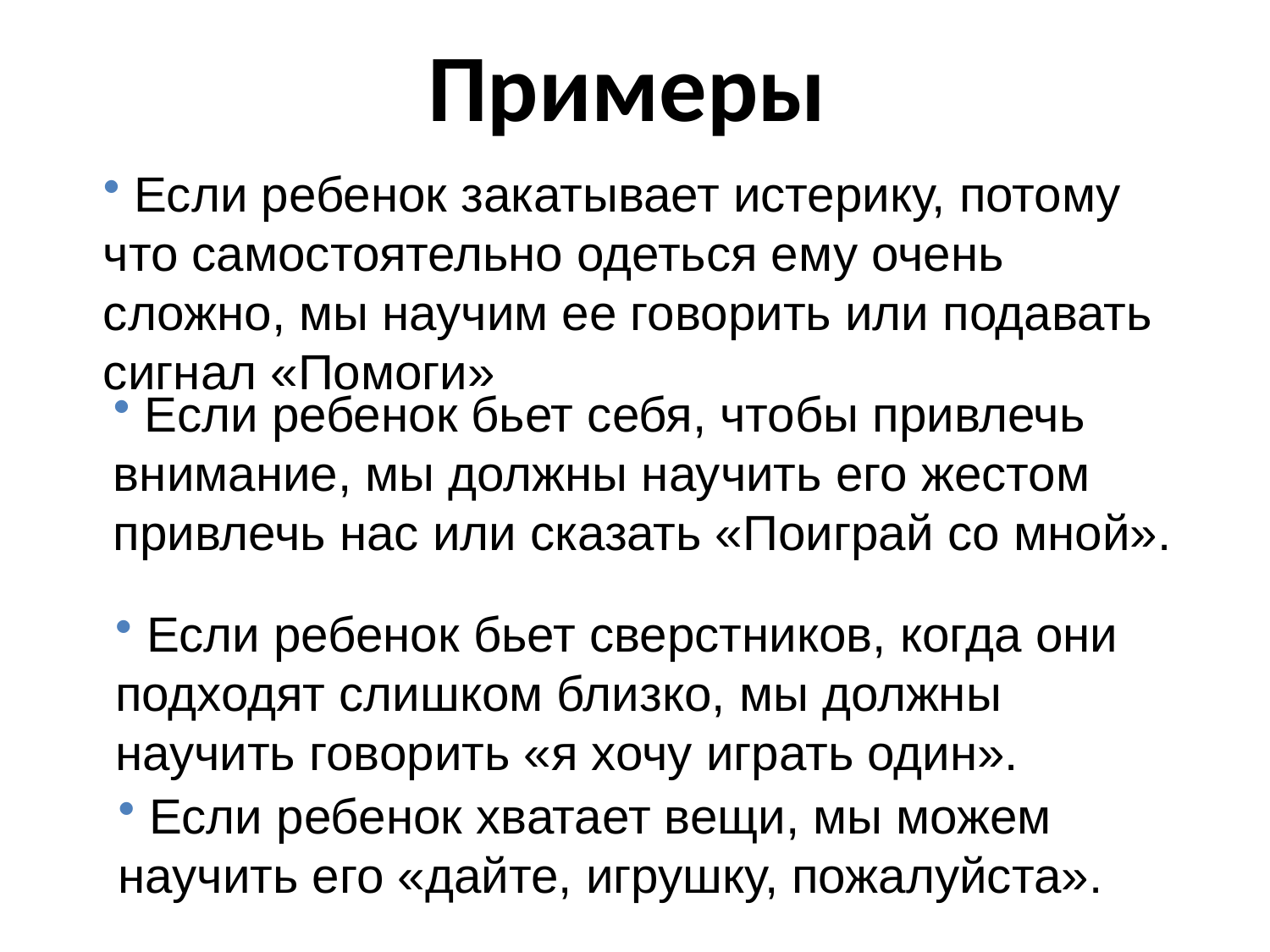

# Примеры
 Если ребенок закатывает истерику, потому что самостоятельно одеться ему очень сложно, мы научим ее говорить или подавать сигнал «Помоги»
 Если ребенок бьет себя, чтобы привлечь внимание, мы должны научить его жестом привлечь нас или сказать «Поиграй со мной».
 Если ребенок бьет сверстников, когда они подходят слишком близко, мы должны научить говорить «я хочу играть один».
 Если ребенок хватает вещи, мы можем научить его «дайте, игрушку, пожалуйста».